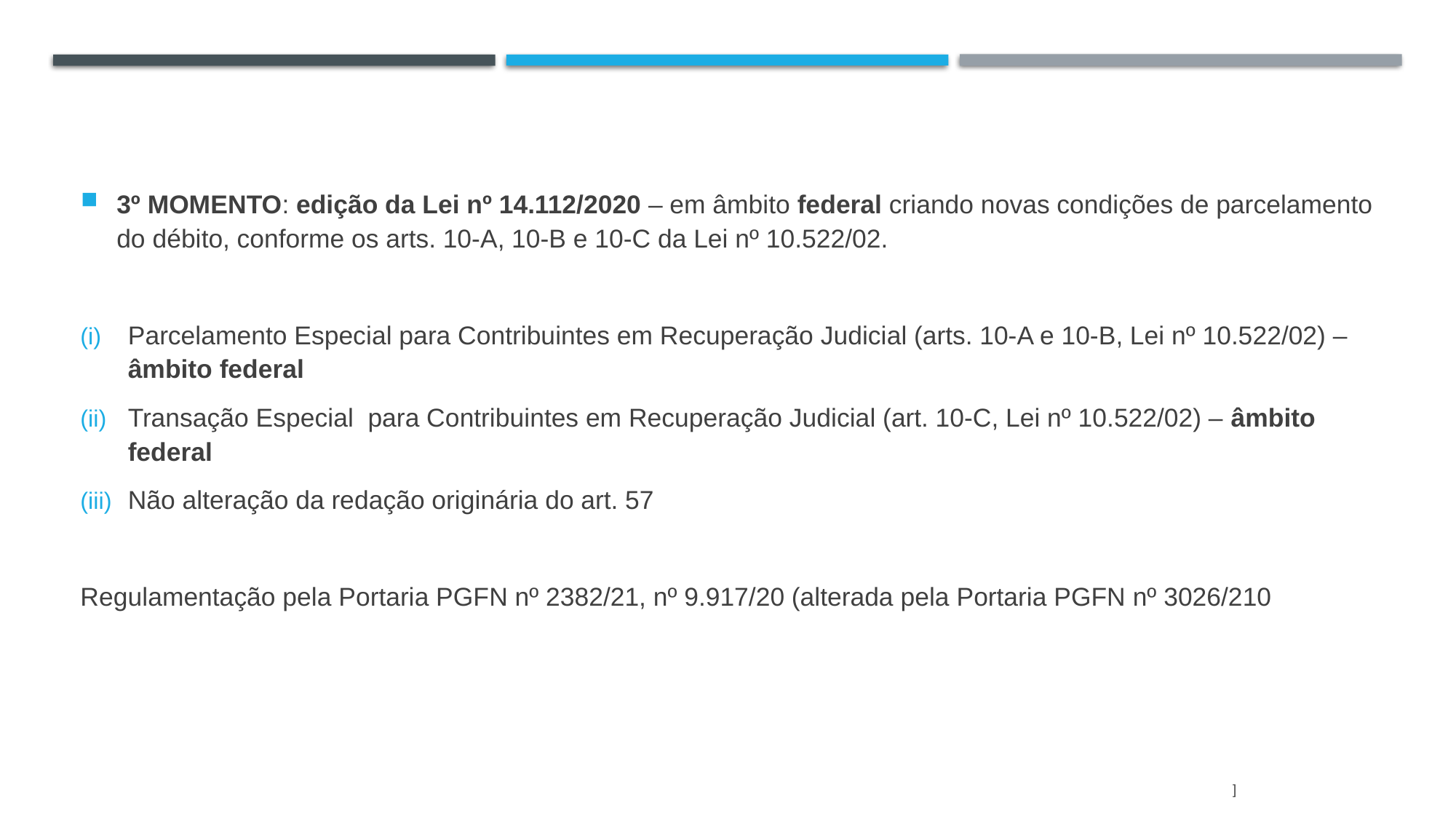

3º MOMENTO: edição da Lei nº 14.112/2020 – em âmbito federal criando novas condições de parcelamento do débito, conforme os arts. 10-A, 10-B e 10-C da Lei nº 10.522/02.

Parcelamento Especial para Contribuintes em Recuperação Judicial (arts. 10-A e 10-B, Lei nº 10.522/02) – âmbito federal
Transação Especial  para Contribuintes em Recuperação Judicial (art. 10-C, Lei nº 10.522/02) – âmbito federal
Não alteração da redação originária do art. 57

Regulamentação pela Portaria PGFN nº 2382/21, nº 9.917/20 (alterada pela Portaria PGFN nº 3026/210
]